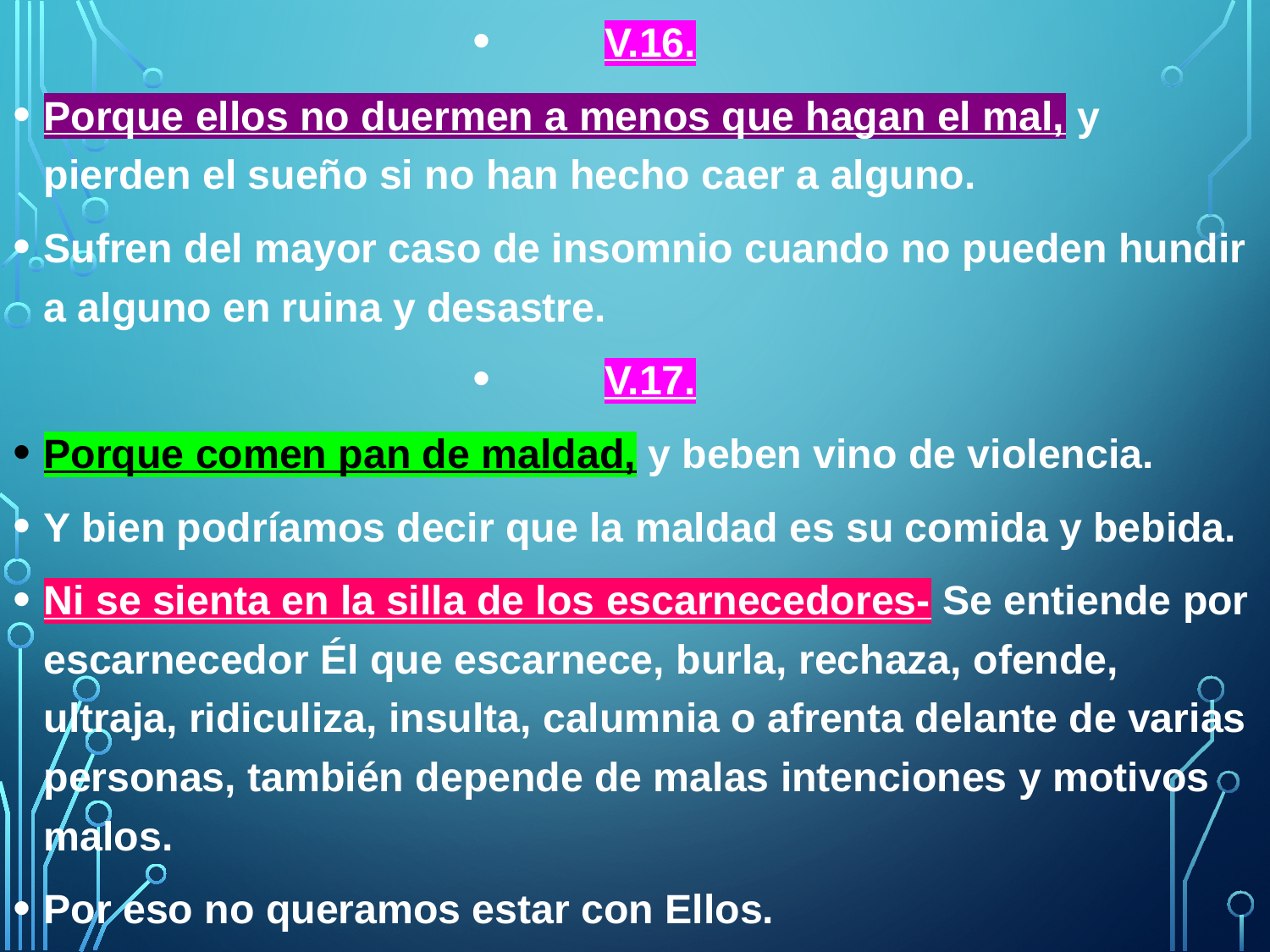

V.16.
Porque ellos no duermen a menos que hagan el mal, y pierden el sueño si no han hecho caer a alguno.
Sufren del mayor caso de insomnio cuando no pueden hundir a alguno en ruina y desastre.
V.17.
Porque comen pan de maldad, y beben vino de violencia.
Y bien podríamos decir que la maldad es su comida y bebida.
Ni se sienta en la silla de los escarnecedores- Se entiende por escarnecedor Él que escarnece, burla, rechaza, ofende, ultraja, ridiculiza, insulta, calumnia o afrenta delante de varias personas, también depende de malas intenciones y motivos malos.
Por eso no queramos estar con Ellos.